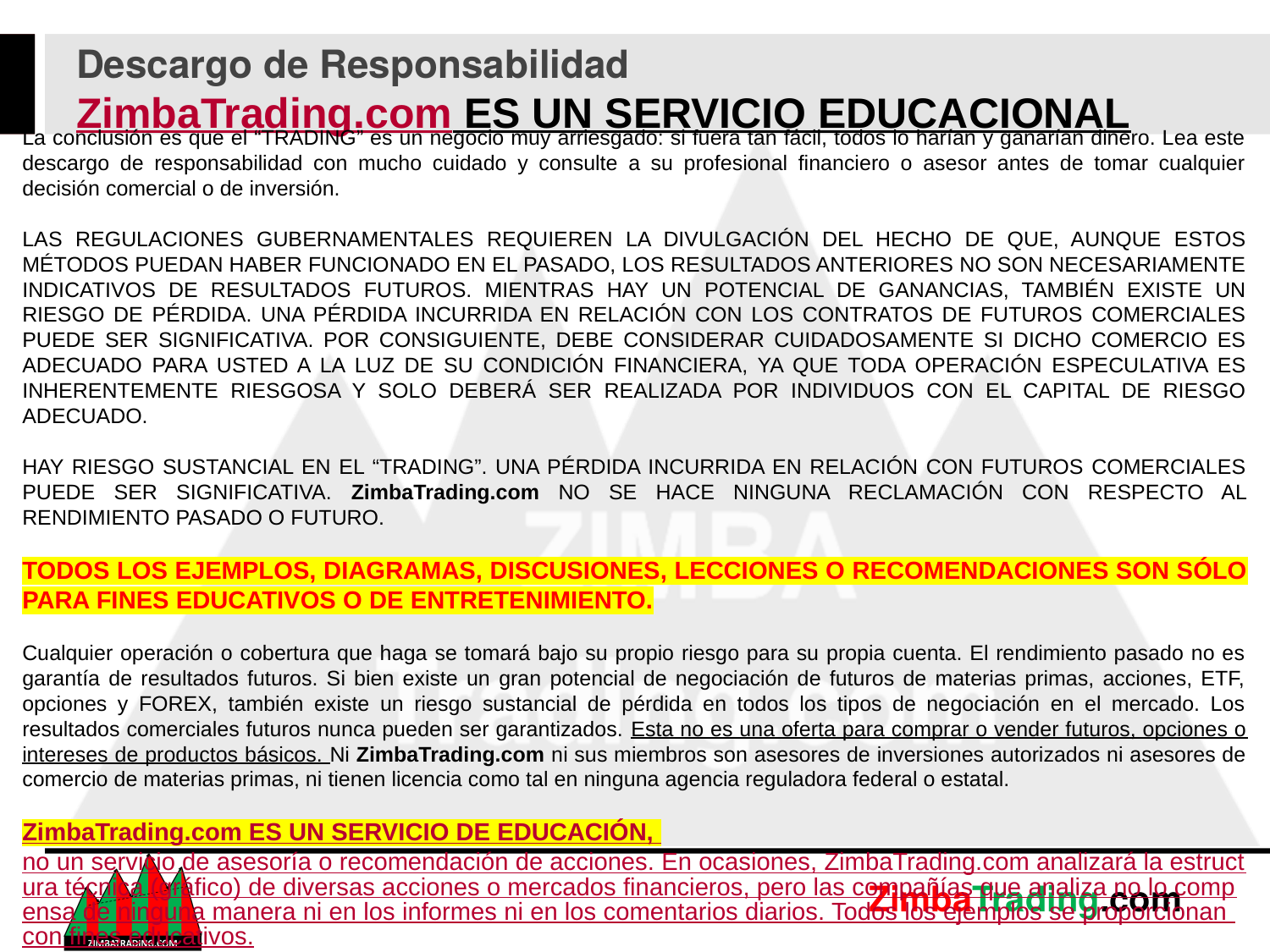

# Descargo de Responsabilidad ZimbaTrading.com ES UN SERVICIO EDUCACIONAL
La conclusión es que el “TRADING” es un negocio muy arriesgado: si fuera tan fácil, todos lo harían y ganarían dinero. Lea este descargo de responsabilidad con mucho cuidado y consulte a su profesional financiero o asesor antes de tomar cualquier decisión comercial o de inversión.

LAS REGULACIONES GUBERNAMENTALES REQUIEREN LA DIVULGACIÓN DEL HECHO DE QUE, AUNQUE ESTOS MÉTODOS PUEDAN HABER FUNCIONADO EN EL PASADO, LOS RESULTADOS ANTERIORES NO SON NECESARIAMENTE INDICATIVOS DE RESULTADOS FUTUROS. MIENTRAS HAY UN POTENCIAL DE GANANCIAS, TAMBIÉN EXISTE UN RIESGO DE PÉRDIDA. UNA PÉRDIDA INCURRIDA EN RELACIÓN CON LOS CONTRATOS DE FUTUROS COMERCIALES PUEDE SER SIGNIFICATIVA. POR CONSIGUIENTE, DEBE CONSIDERAR CUIDADOSAMENTE SI DICHO COMERCIO ES ADECUADO PARA USTED A LA LUZ DE SU CONDICIÓN FINANCIERA, YA QUE TODA OPERACIÓN ESPECULATIVA ES INHERENTEMENTE RIESGOSA Y SOLO DEBERÁ SER REALIZADA POR INDIVIDUOS CON EL CAPITAL DE RIESGO ADECUADO.

HAY RIESGO SUSTANCIAL EN EL “TRADING”. UNA PÉRDIDA INCURRIDA EN RELACIÓN CON FUTUROS COMERCIALES PUEDE SER SIGNIFICATIVA. ZimbaTrading.com NO SE HACE NINGUNA RECLAMACIÓN CON RESPECTO AL RENDIMIENTO PASADO O FUTURO.

TODOS LOS EJEMPLOS, DIAGRAMAS, DISCUSIONES, LECCIONES O RECOMENDACIONES SON SÓLO PARA FINES EDUCATIVOS O DE ENTRETENIMIENTO.

Cualquier operación o cobertura que haga se tomará bajo su propio riesgo para su propia cuenta. El rendimiento pasado no es garantía de resultados futuros. Si bien existe un gran potencial de negociación de futuros de materias primas, acciones, ETF, opciones y FOREX, también existe un riesgo sustancial de pérdida en todos los tipos de negociación en el mercado. Los resultados comerciales futuros nunca pueden ser garantizados. Esta no es una oferta para comprar o vender futuros, opciones o intereses de productos básicos. Ni ZimbaTrading.com ni sus miembros son asesores de inversiones autorizados ni asesores de comercio de materias primas, ni tienen licencia como tal en ninguna agencia reguladora federal o estatal.

ZimbaTrading.com ES UN SERVICIO DE EDUCACIÓN, no un servicio de asesoría o recomendación de acciones. En ocasiones, ZimbaTrading.com analizará la estructura técnica (gráfico) de diversas acciones o mercados financieros, pero las compañías que analiza no lo compensa de ninguna manera ni en los informes ni en los comentarios diarios. Todos los ejemplos se proporcionan con fines educativos.